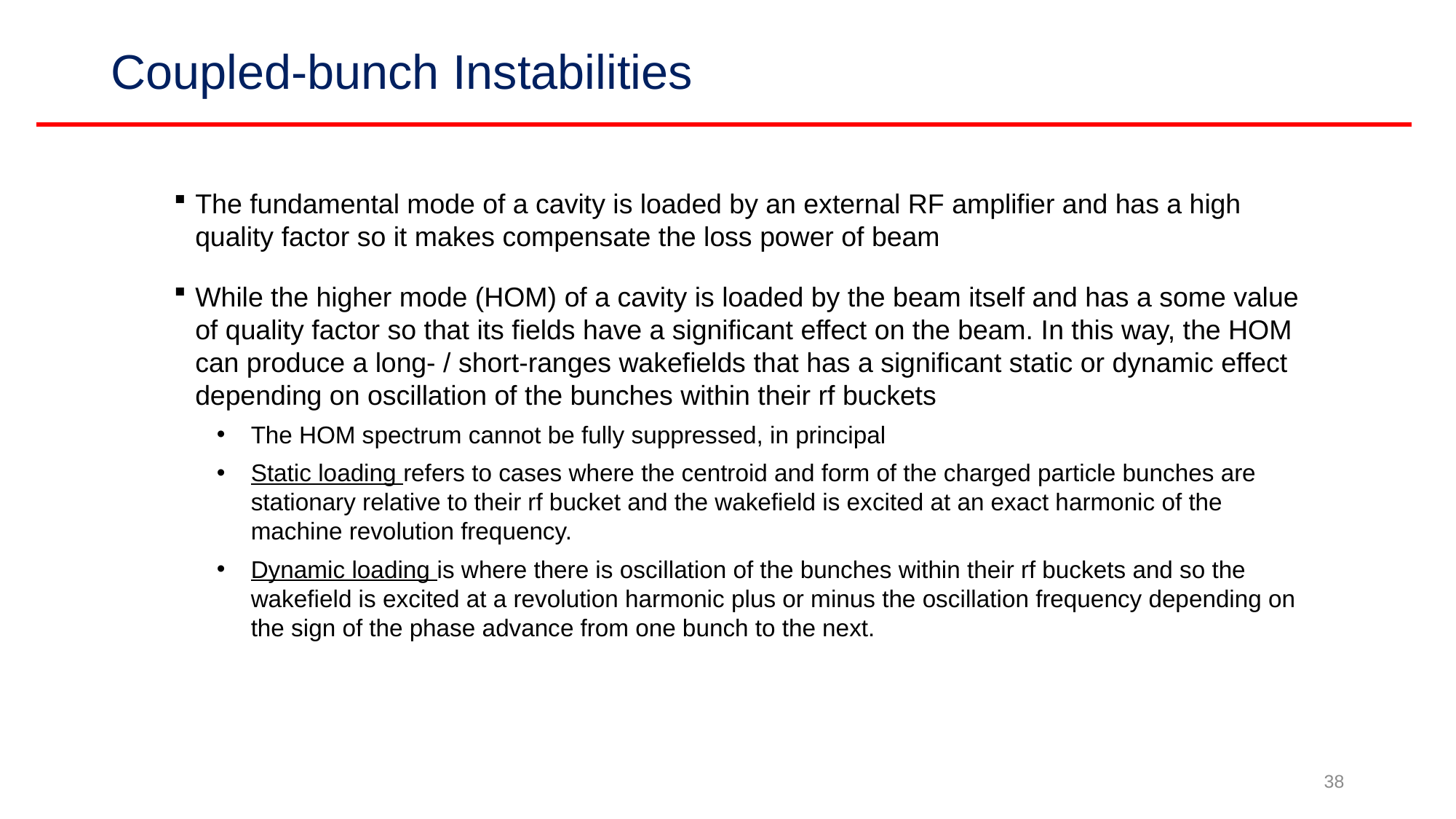

# Coupled-bunch Instabilities
The fundamental mode of a cavity is loaded by an external RF amplifier and has a high quality factor so it makes compensate the loss power of beam
While the higher mode (HOM) of a cavity is loaded by the beam itself and has a some value of quality factor so that its fields have a significant effect on the beam. In this way, the HOM can produce a long- / short-ranges wakefields that has a significant static or dynamic effect  depending on oscillation of the bunches within their rf buckets
The HOM spectrum cannot be fully suppressed, in principal
Static loading refers to cases where the centroid and form of the charged particle bunches are stationary relative to their rf bucket and the wakefield is excited at an exact harmonic of the machine revolution frequency.
Dynamic loading is where there is oscillation of the bunches within their rf buckets and so the wakefield is excited at a revolution harmonic plus or minus the oscillation frequency depending on the sign of the phase advance from one bunch to the next.

38